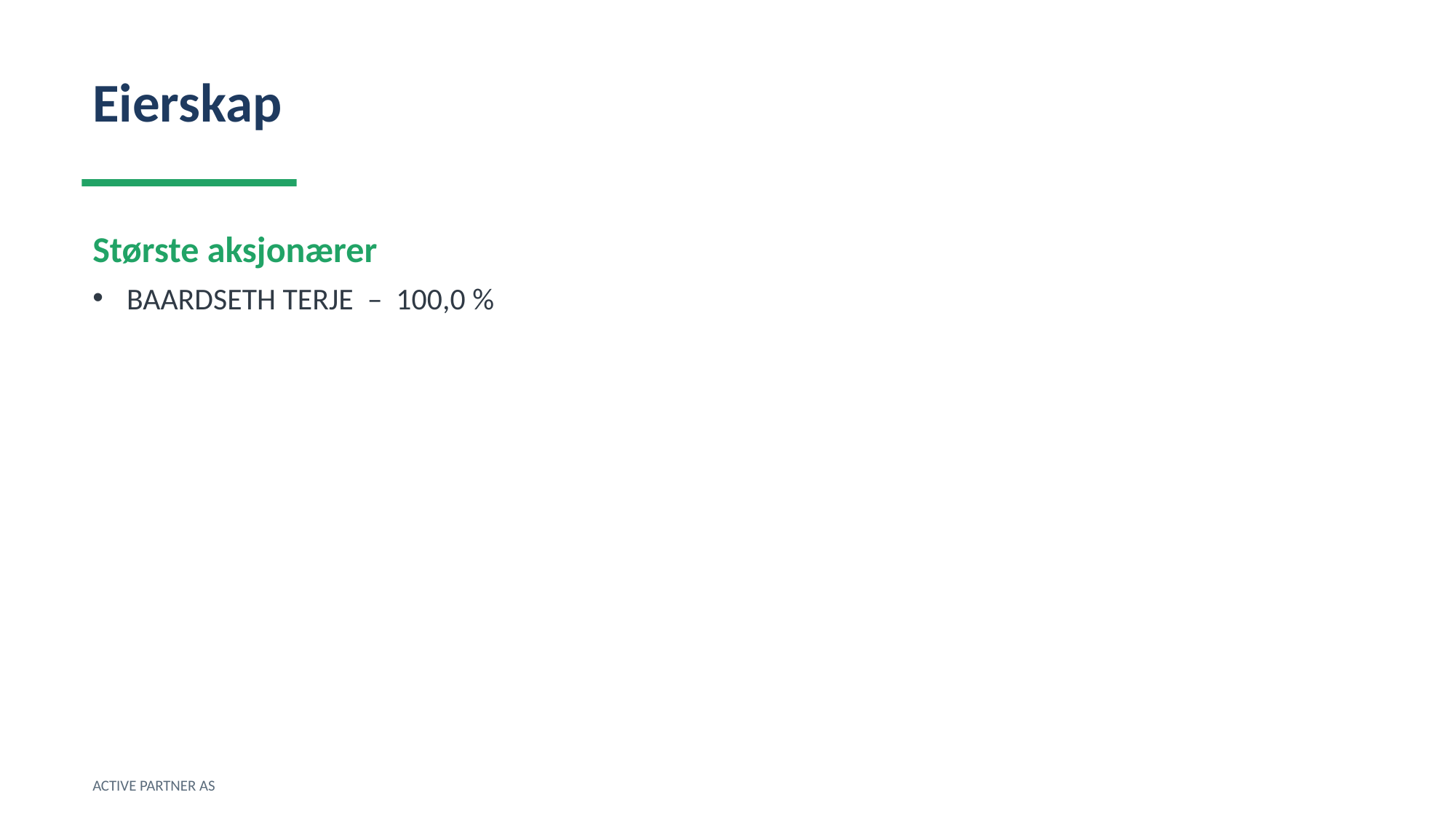

Eierskap

Største aksjonærer
BAARDSETH TERJE  –  100,0 %
ACTIVE PARTNER AS